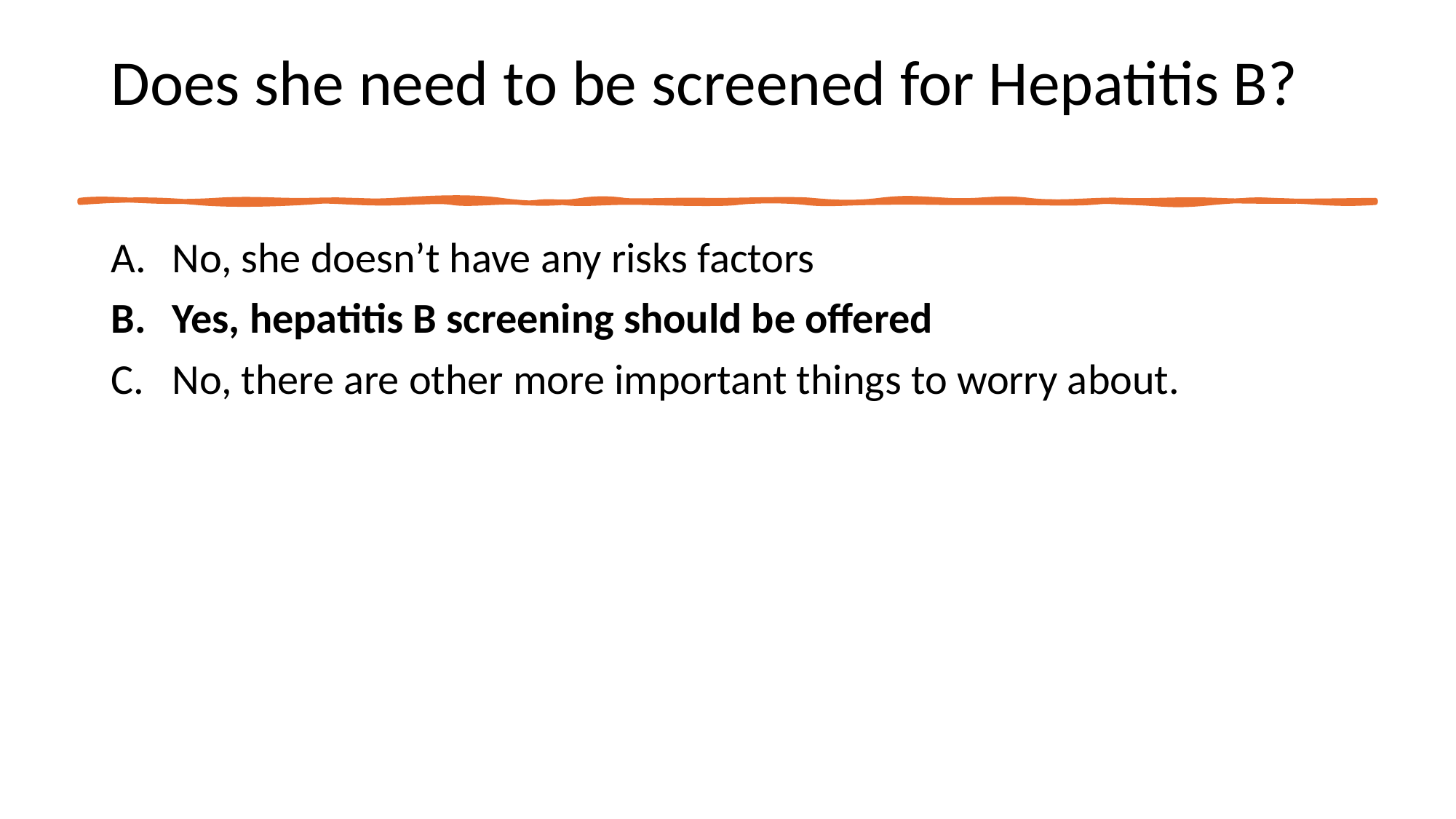

# Does she need to be screened for Hepatitis B?

No, she doesn’t have any risks factors
Yes, hepatitis B screening should be offered
No, there are other more important things to worry about.